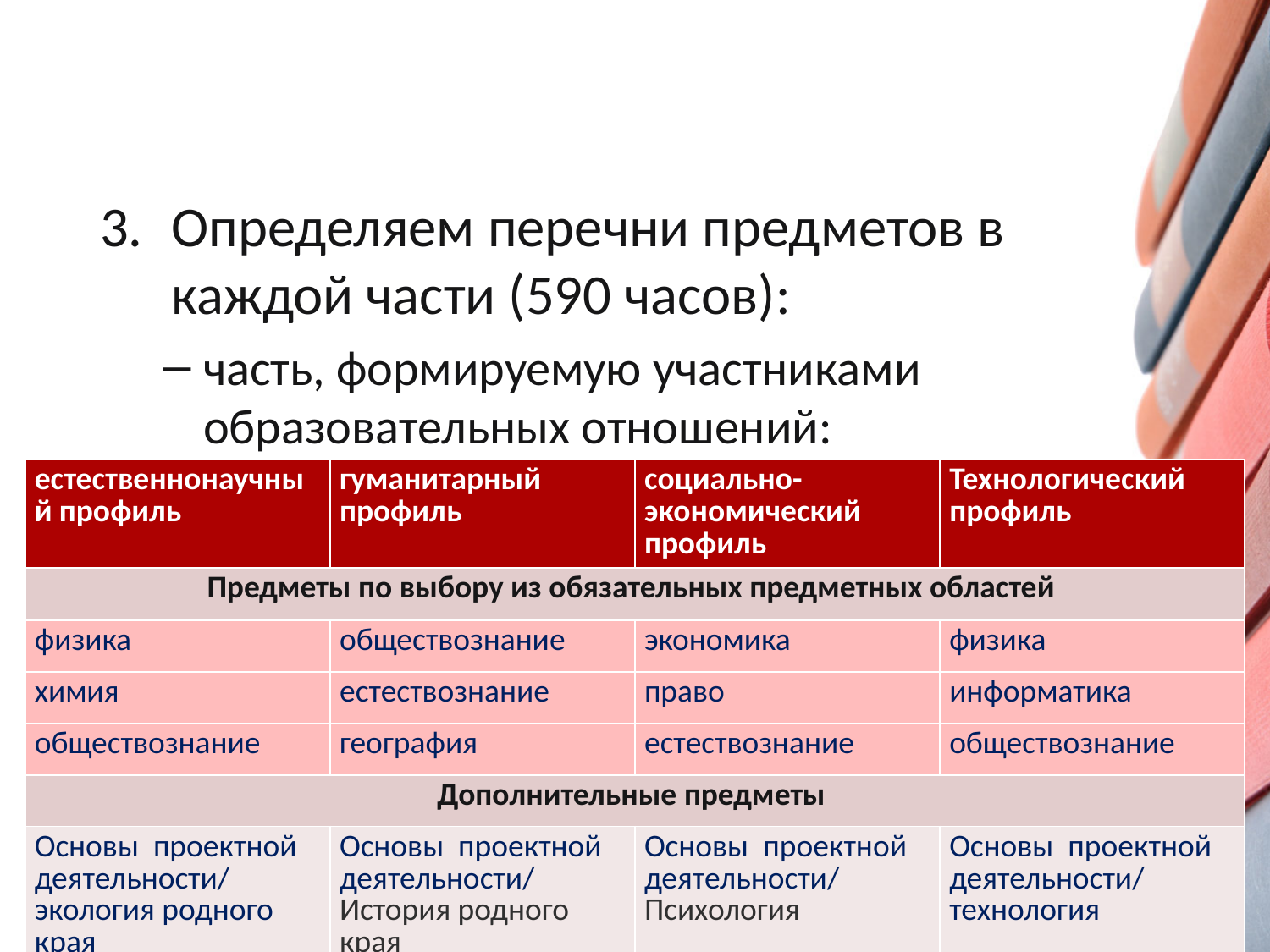

# Специальности
Определяем перечни предметов в каждой части (590 часов):
часть, формируемую участниками образовательных отношений:
Предметы по выбору из обязательных предметных областей (1-3 предмета)
Дополнительные предметы (2-3 предмета)
Например

| естественнонаучный профиль | гуманитарный профиль | социально-экономический профиль | Технологический профиль |
| --- | --- | --- | --- |
| Предметы по выбору из обязательных предметных областей |  |  |  |
| физика | обществознание | экономика | физика |
| химия | естествознание | право | информатика |
| обществознание | география | естествознание | обществознание |
| Дополнительные предметы |  |  |  |
| Основы проектной деятельности/ экология родного края | Основы проектной деятельности/ История родного края | Основы проектной деятельности/ Психология | Основы проектной деятельности/ технология |